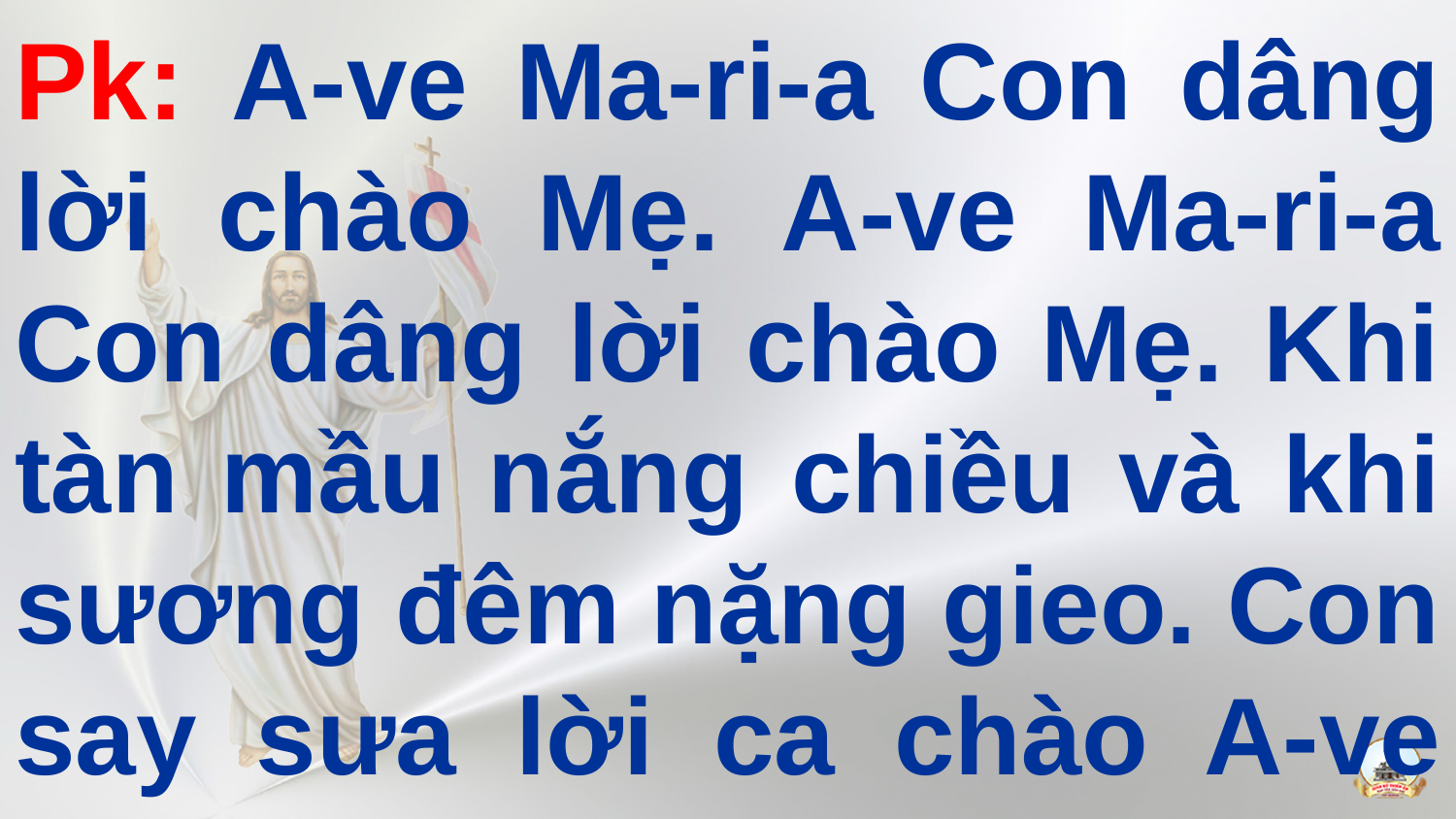

Pk: A-ve Ma-ri-a Con dâng lời chào Mẹ. A-ve Ma-ri-a Con dâng lời chào Mẹ. Khi tàn mầu nắng chiều và khi sương đêm nặng gieo. Con say sưa lời ca chào A-ve Ma-ri-a.